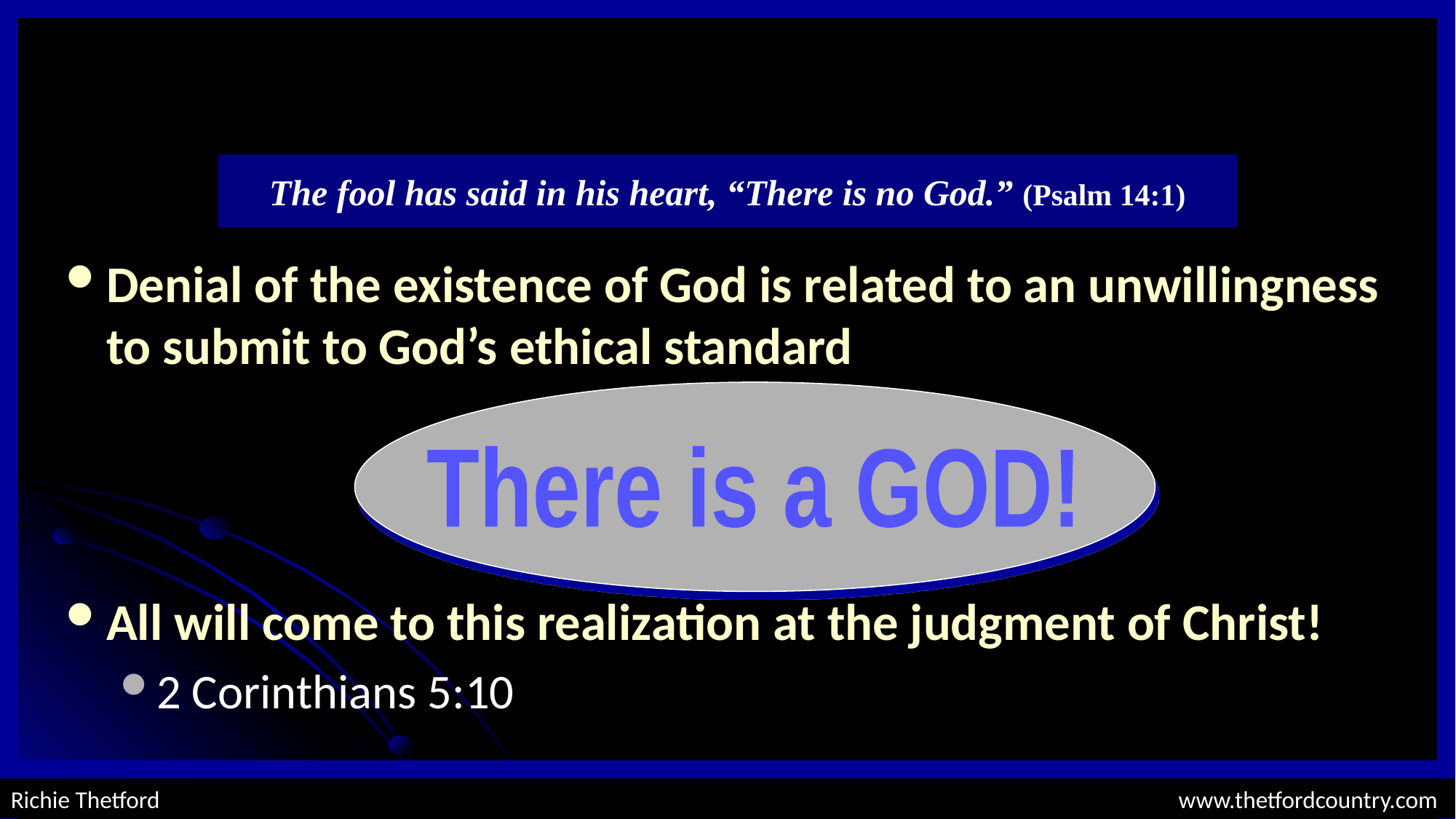

God’s Existence

The fool has said in his heart, “There is no God.” (Psalm 14:1)
Denial of the existence of God is related to an unwillingness to submit to God’s ethical standard

All will come to this realization at the judgment of Christ!
2 Corinthians 5:10

There is a GOD!

Richie Thetford									              www.thetfordcountry.com